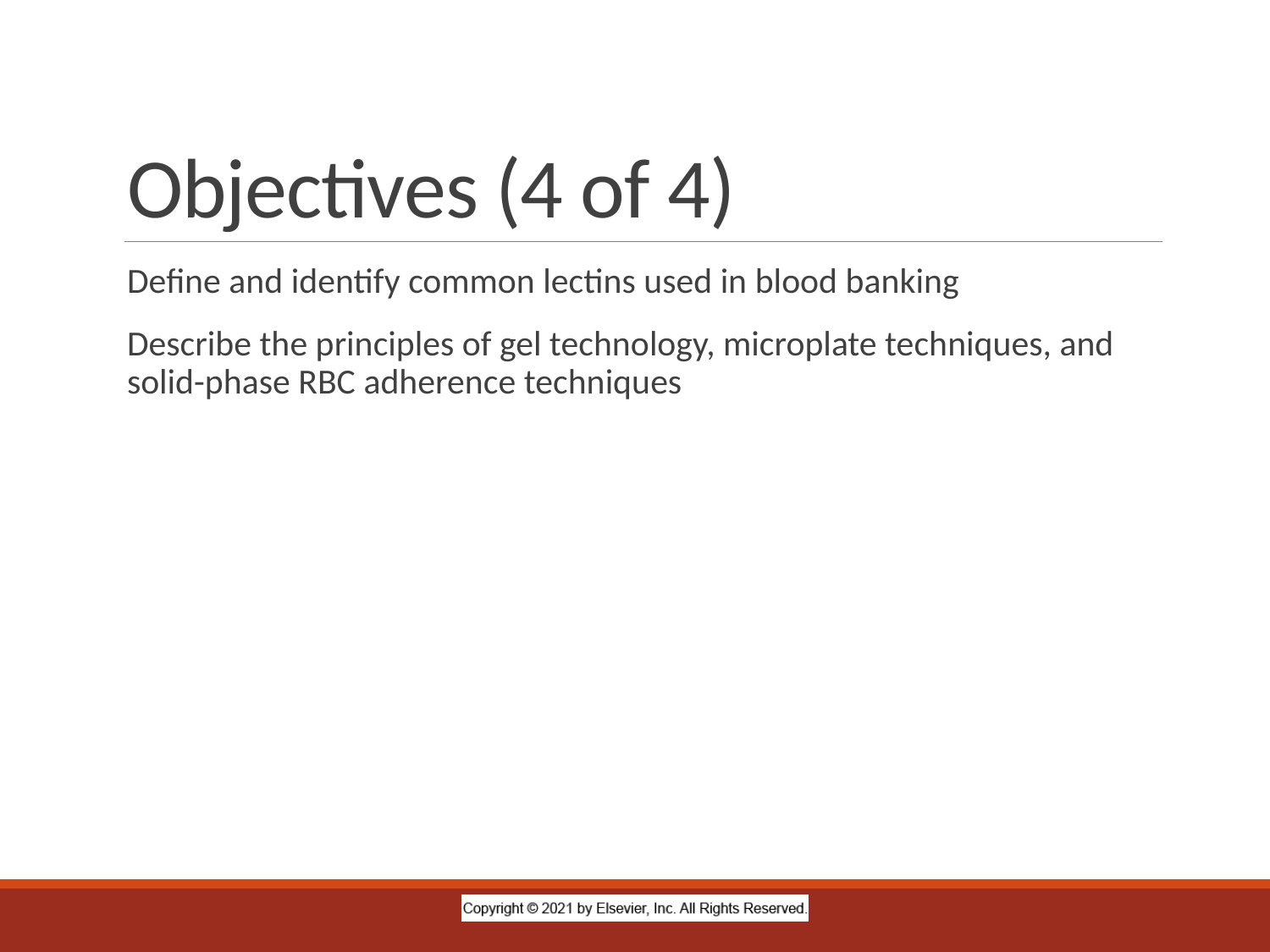

# Objectives (4 of 4)
Define and identify common lectins used in blood banking
Describe the principles of gel technology, microplate techniques, and solid-phase RBC adherence techniques